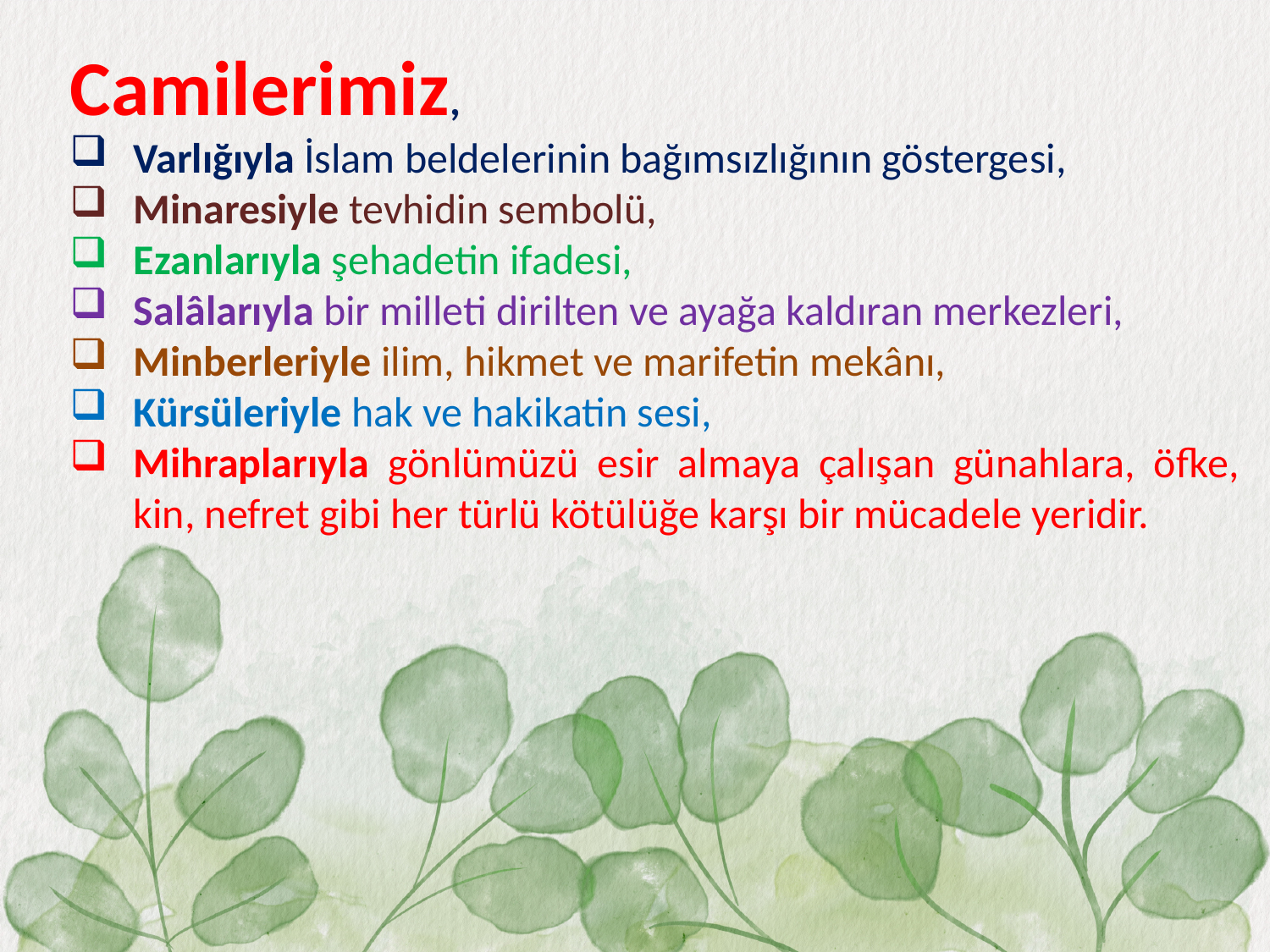

Camilerimiz,
Varlığıyla İslam beldelerinin bağımsızlığının göstergesi,
Minaresiyle tevhidin sembolü,
Ezanlarıyla şehadetin ifadesi,
Salâlarıyla bir milleti dirilten ve ayağa kaldıran merkezleri,
Minberleriyle ilim, hikmet ve marifetin mekânı,
Kürsüleriyle hak ve hakikatin sesi,
Mihraplarıyla gönlümüzü esir almaya çalışan günahlara, öfke, kin, nefret gibi her türlü kötülüğe karşı bir mücadele yeridir.